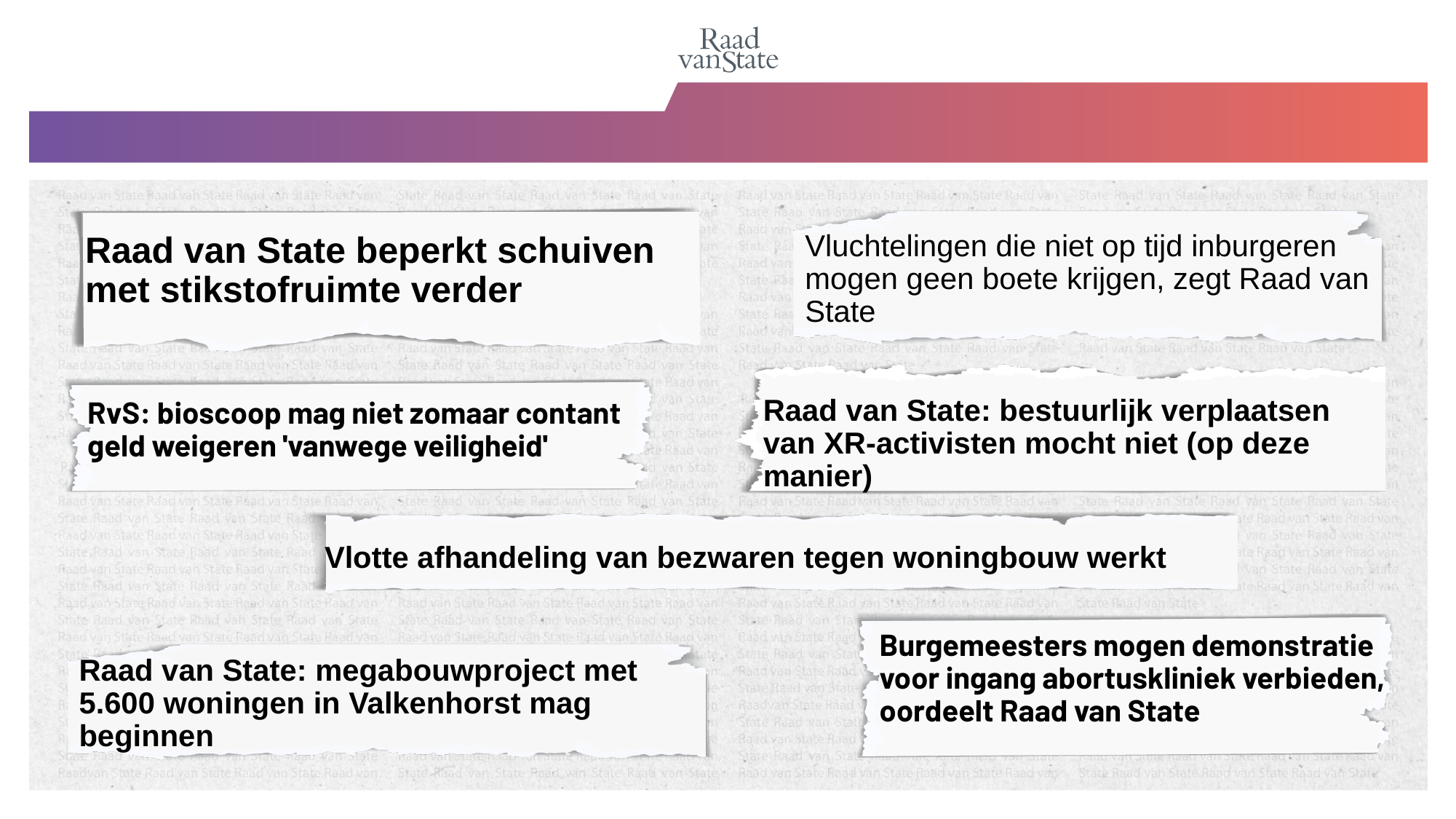

Raad van State beperkt schuiven met stikstofruimte verder

Vluchtelingen die niet op tijd inburgeren mogen geen boete krijgen, zegt Raad van State

Raad van State: bestuurlijk verplaatsen van XR-activisten mocht niet (op deze manier)
RvS: bioscoop mag niet zomaar contant geld weigeren 'vanwege veiligheid'
Vlotte afhandeling van bezwaren tegen woningbouw werkt
Burgemeesters mogen demonstratie voor ingang abortuskliniek verbieden, oordeelt Raad van State

Raad van State: megabouwproject met 5.600 woningen in Valkenhorst mag beginnen